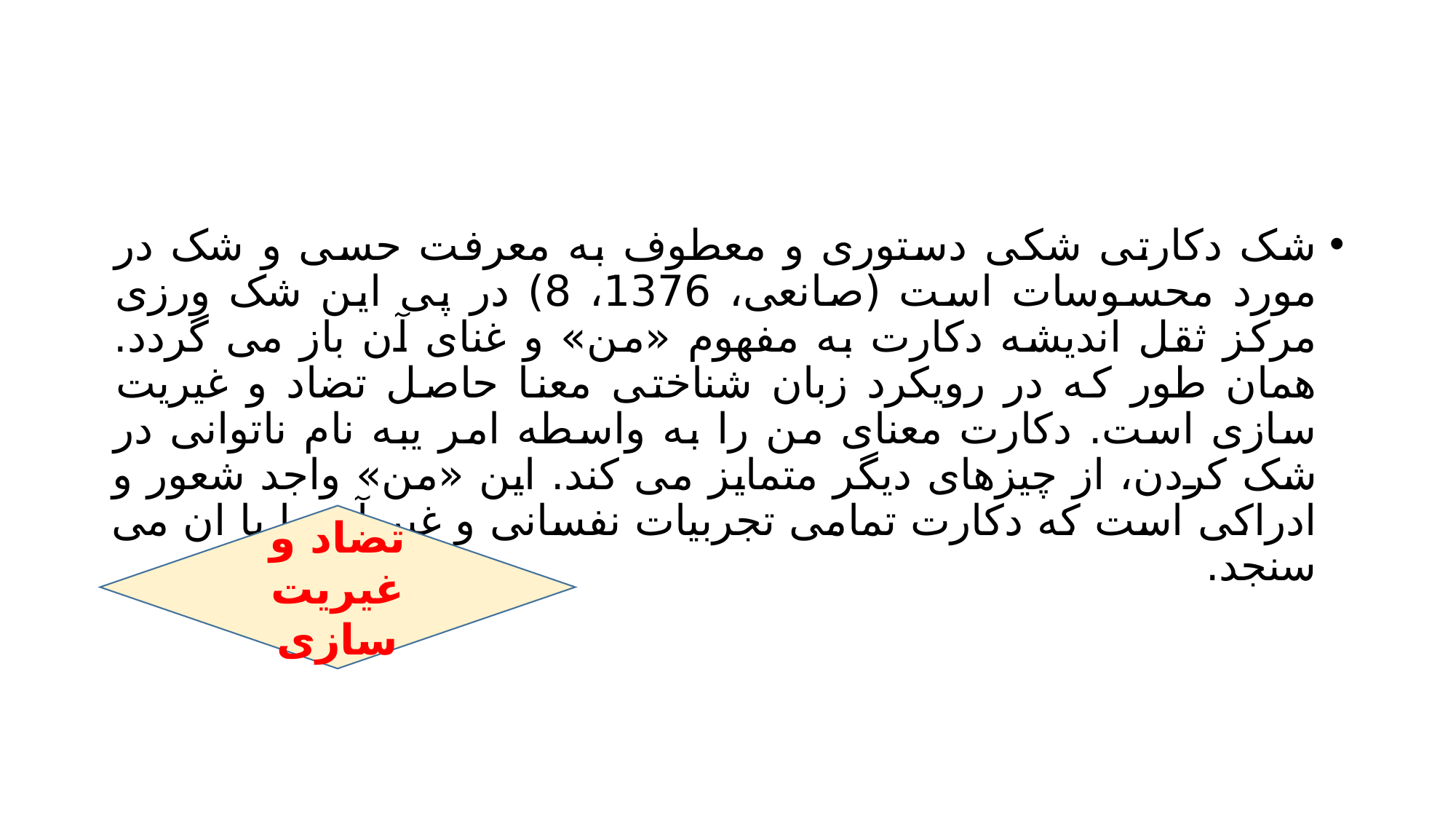

#
شک دکارتی شکی دستوری و معطوف به معرفت حسی و شک در مورد محسوسات است (صانعی، 1376، 8) در پی این شک ورزی مرکز ثقل اندیشه دکارت به مفهوم «من» و غنای آن باز می گردد. همان طور که در رویکرد زبان شناختی معنا حاصل تضاد و غیریت سازی است. دکارت معنای من را به واسطه امر یبه نام ناتوانی در شک کردن، از چیزهای دیگر متمایز می کند. این «من» واجد شعور و ادراکی است که دکارت تمامی تجربیات نفسانی و غیر آن را با ان می سنجد.
تضاد و غیریت سازی